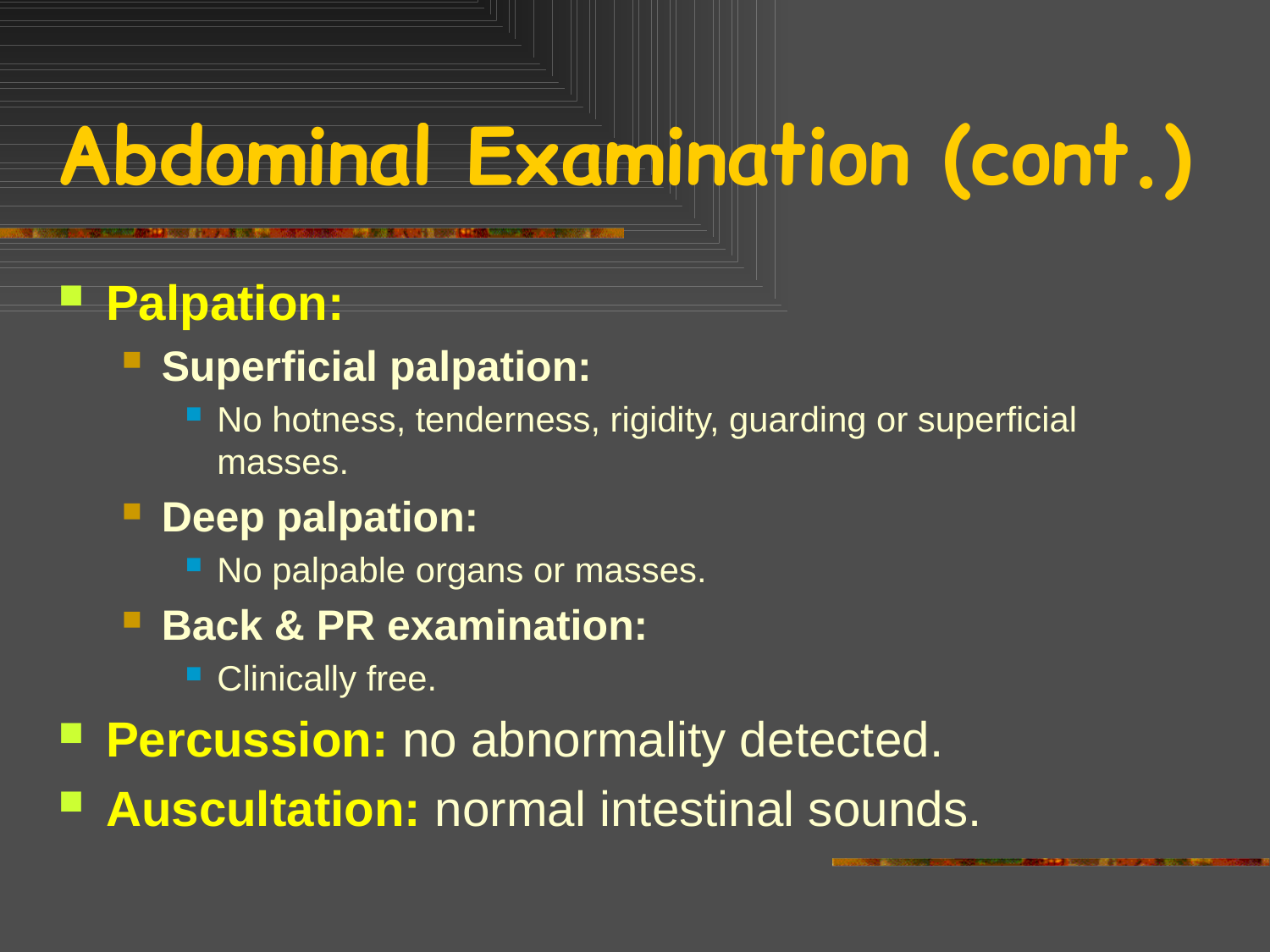

# Abdominal Examination (cont.)
Palpation:
Superficial palpation:
No hotness, tenderness, rigidity, guarding or superficial masses.
Deep palpation:
No palpable organs or masses.
Back & PR examination:
Clinically free.
Percussion: no abnormality detected.
Auscultation: normal intestinal sounds.